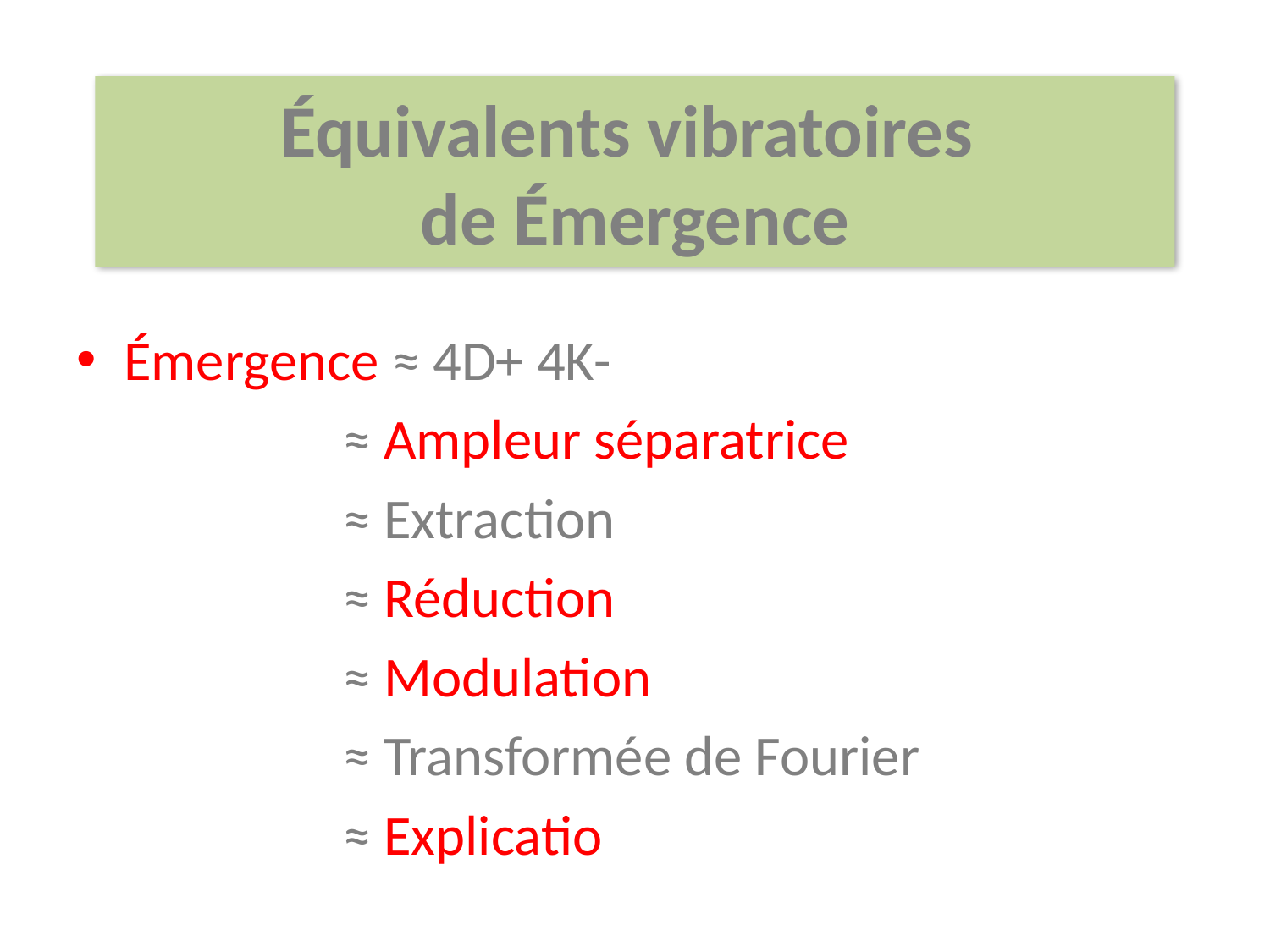

Équivalents vibratoires
de Émergence
Émergence ≈ 4D+ 4K-
                     ≈ Ampleur séparatrice
                     ≈ Extraction
                     ≈ Réduction
                     ≈ Modulation
                     ≈ Transformée de Fourier
                     ≈ Explicatio